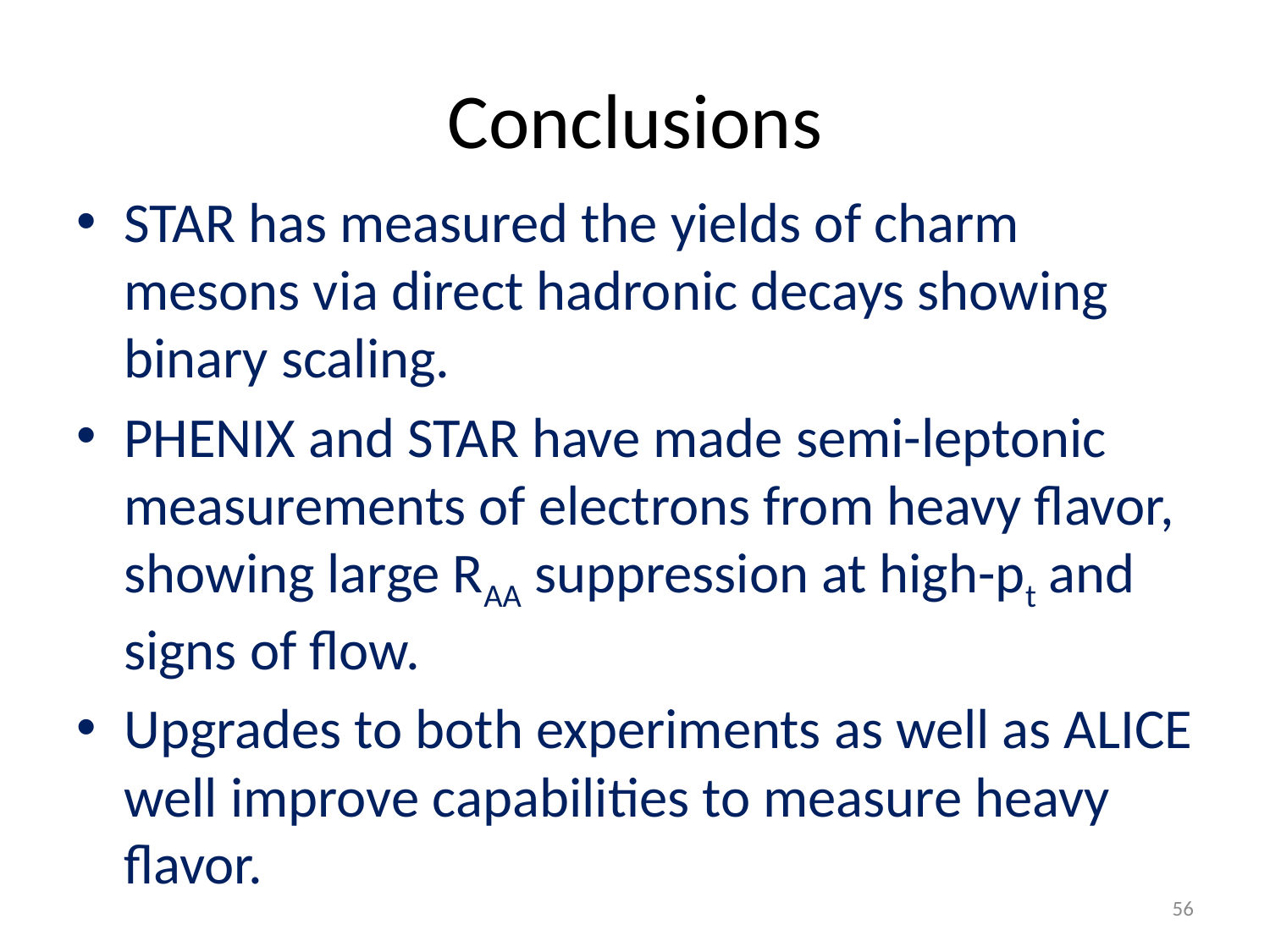

# Conclusions
STAR has measured the yields of charm mesons via direct hadronic decays showing binary scaling.
PHENIX and STAR have made semi-leptonic measurements of electrons from heavy flavor, showing large RAA suppression at high-pt and signs of flow.
Upgrades to both experiments as well as ALICE well improve capabilities to measure heavy flavor.
56